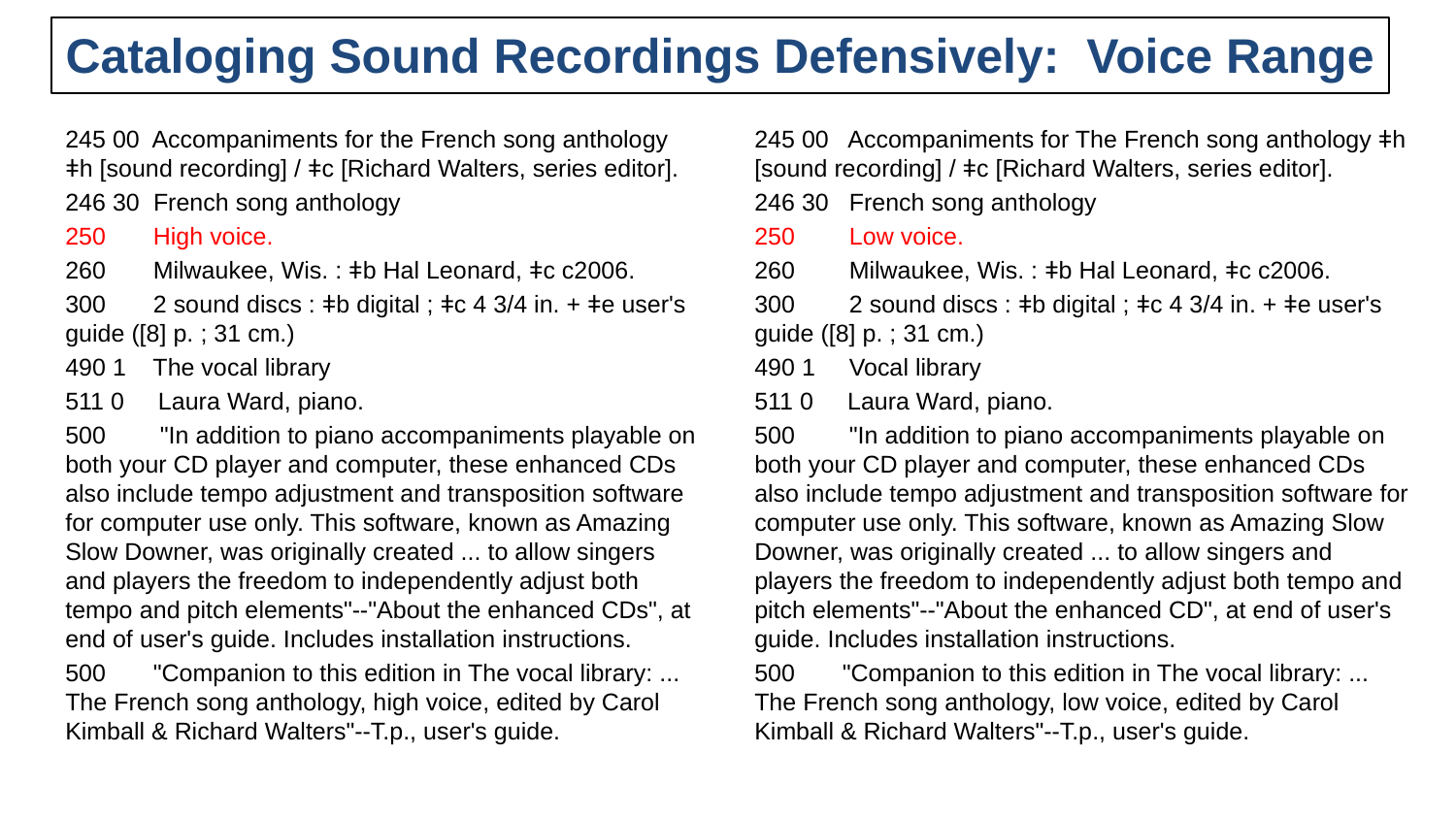

# Cataloging Sound Recordings Defensively:  Voice Range
245 00  Accompaniments for the French song anthology ǂh [sound recording] / ǂc [Richard Walters, series editor].
246 30  French song anthology
250       High voice.
260       Milwaukee, Wis. : ǂb Hal Leonard, ǂc c2006.
300       2 sound discs : ǂb digital ; ǂc 4 3/4 in. + ǂe user's guide ([8] p. ; 31 cm.)
490 1    The vocal library
511 0     Laura Ward, piano.
500        "In addition to piano accompaniments playable on both your CD player and computer, these enhanced CDs also include tempo adjustment and transposition software for computer use only. This software, known as Amazing Slow Downer, was originally created ... to allow singers and players the freedom to independently adjust both tempo and pitch elements"--"About the enhanced CDs", at end of user's guide. Includes installation instructions.
500       "Companion to this edition in The vocal library: ... The French song anthology, high voice, edited by Carol Kimball & Richard Walters"--T.p., user's guide.
245 00   Accompaniments for The French song anthology ǂh [sound recording] / ǂc [Richard Walters, series editor].
246 30   French song anthology
250        Low voice.
260        Milwaukee, Wis. : ǂb Hal Leonard, ǂc c2006.
300        2 sound discs : ǂb digital ; ǂc 4 3/4 in. + ǂe user's guide ([8] p. ; 31 cm.)
490 1     Vocal library
511 0     Laura Ward, piano.
500        "In addition to piano accompaniments playable on both your CD player and computer, these enhanced CDs also include tempo adjustment and transposition software for computer use only. This software, known as Amazing Slow Downer, was originally created ... to allow singers and players the freedom to independently adjust both tempo and pitch elements"--"About the enhanced CD", at end of user's guide. Includes installation instructions.
500       "Companion to this edition in The vocal library: ... The French song anthology, low voice, edited by Carol Kimball & Richard Walters"--T.p., user's guide.